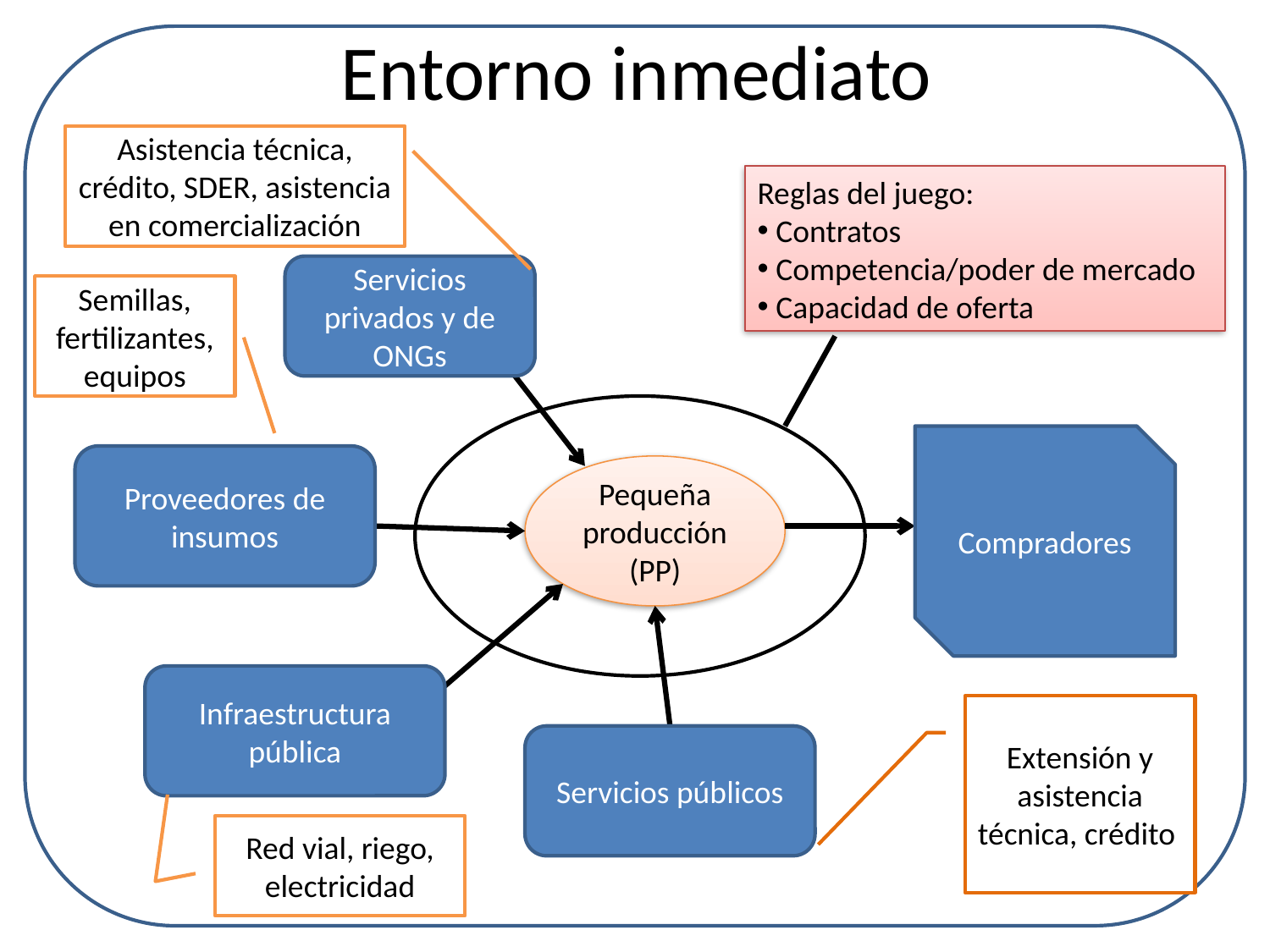

# Entorno inmediato

Asistencia técnica, crédito, SDER, asistencia en comercialización
Reglas del juego:
 Contratos
 Competencia/poder de mercado
 Capacidad de oferta
Servicios privados y de ONGs
Semillas, fertilizantes, equipos

Compradores
Proveedores de insumos
Pequeña producción (PP)
Infraestructura pública
Extensión y asistencia técnica, crédito
Servicios públicos
Red vial, riego, electricidad